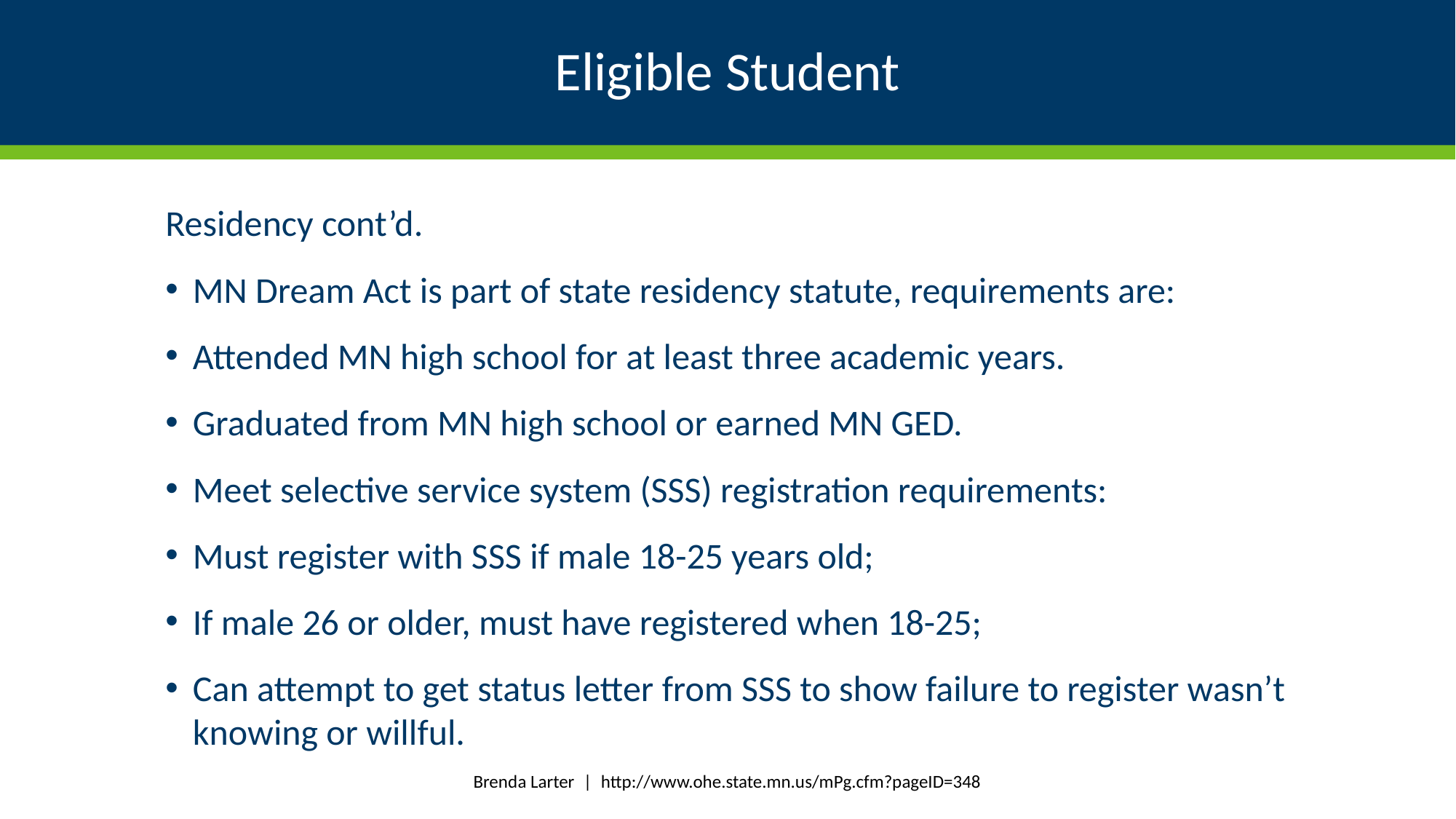

# Eligible Student
Residency cont’d.
MN Dream Act is part of state residency statute, requirements are:
Attended MN high school for at least three academic years.
Graduated from MN high school or earned MN GED.
Meet selective service system (SSS) registration requirements:
Must register with SSS if male 18-25 years old;
If male 26 or older, must have registered when 18-25;
Can attempt to get status letter from SSS to show failure to register wasn’t knowing or willful.

Brenda Larter | http://www.ohe.state.mn.us/mPg.cfm?pageID=348